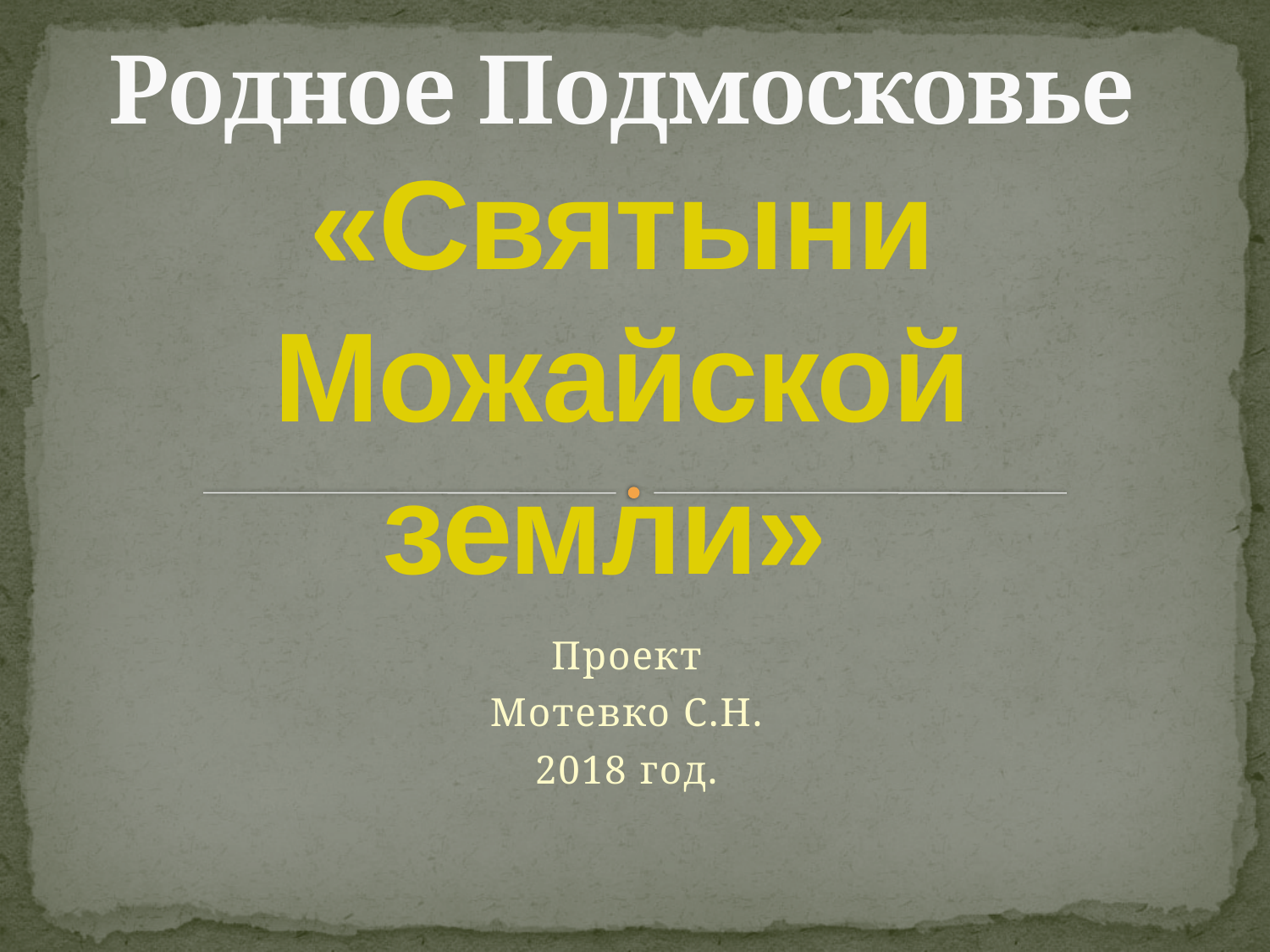

# Родное Подмосковье «Святыни Можайской земли»
Проект
Мотевко С.Н.
2018 год.